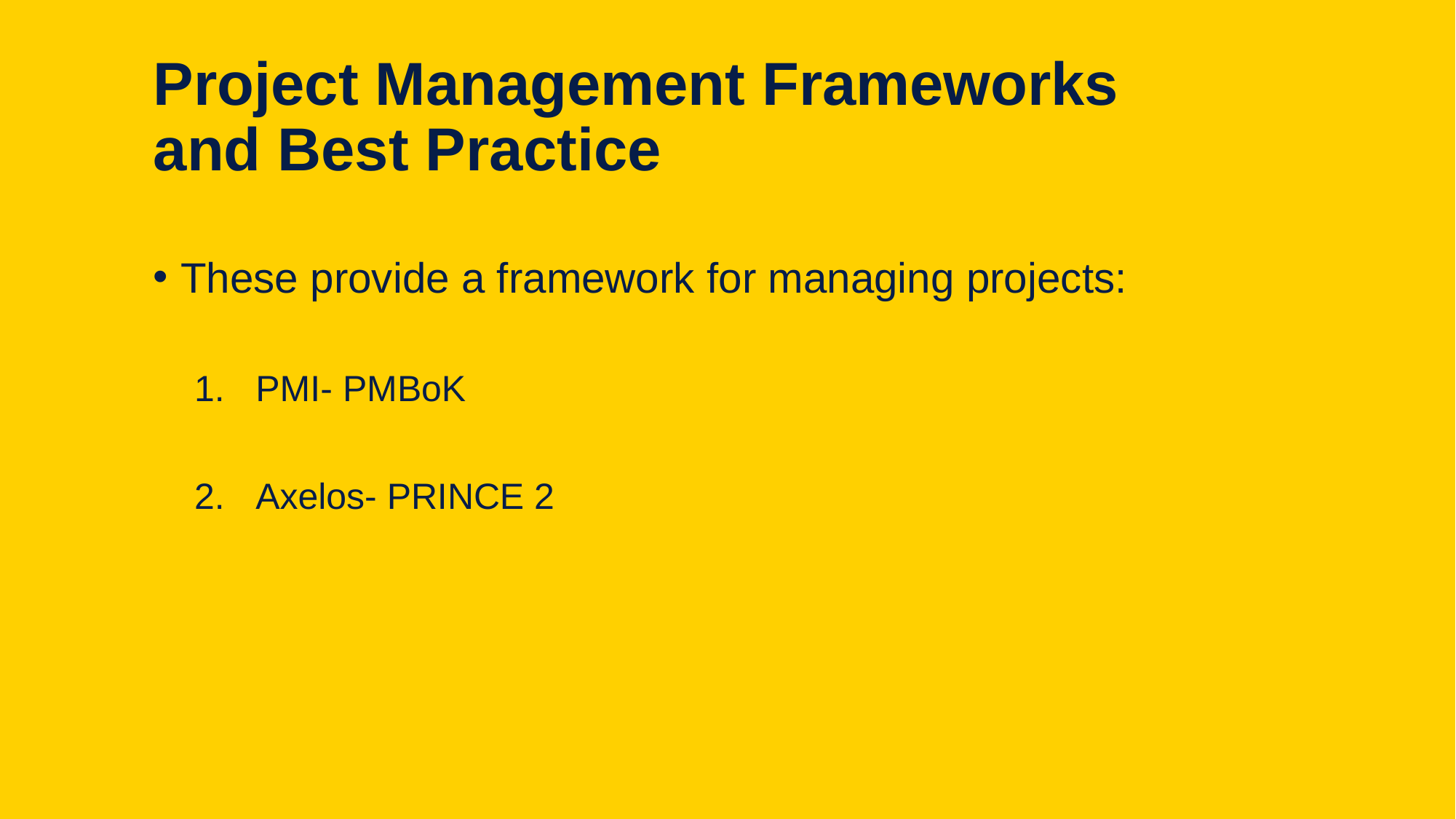

# Project Management Frameworks and Best Practice
These provide a framework for managing projects:

PMI- PMBoK

Axelos- PRINCE 2